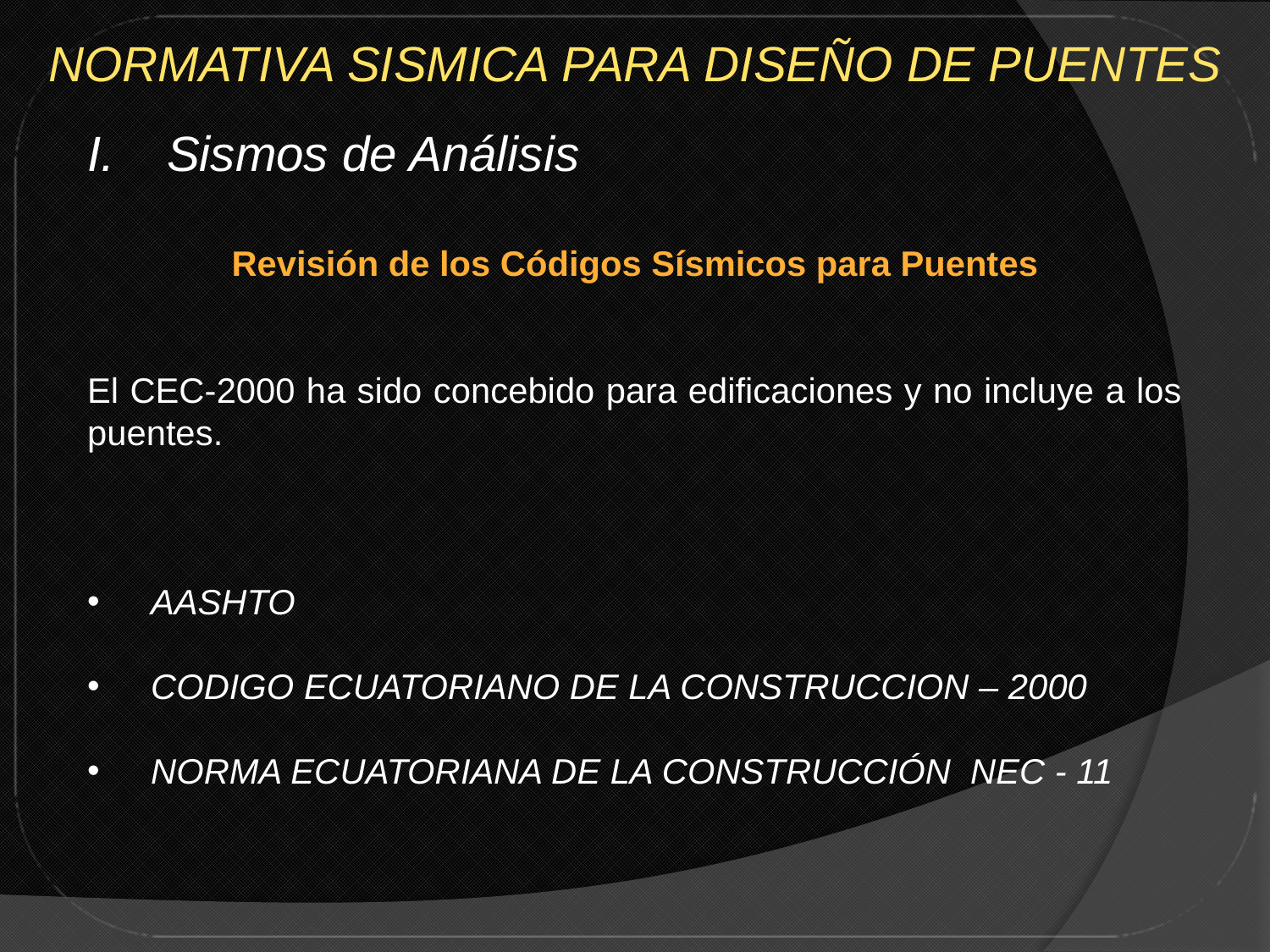

NORMATIVA SISMICA PARA DISEÑO DE PUENTES
Sismos de Análisis

Revisión de los Códigos Sísmicos para Puentes

El CEC-2000 ha sido concebido para edificaciones y no incluye a los puentes.

AASHTO

CODIGO ECUATORIANO DE LA CONSTRUCCION – 2000

NORMA ECUATORIANA DE LA CONSTRUCCIÓN  NEC - 11